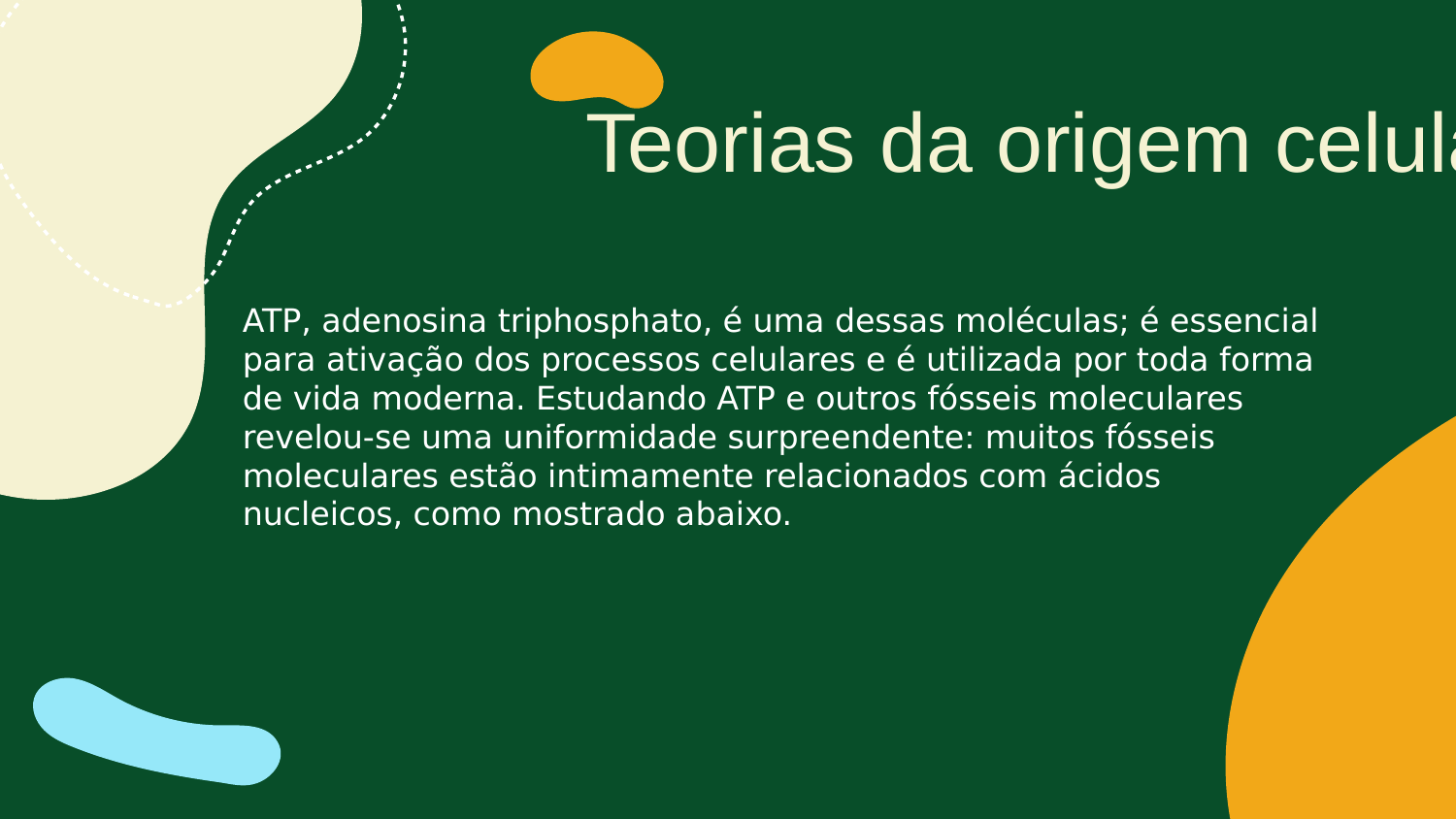

# Teorias da origem celular

ATP, adenosina triphosphato, é uma dessas moléculas; é essencial para ativação dos processos celulares e é utilizada por toda forma de vida moderna. Estudando ATP e outros fósseis moleculares revelou-se uma uniformidade surpreendente: muitos fósseis moleculares estão intimamente relacionados com ácidos nucleicos, como mostrado abaixo.